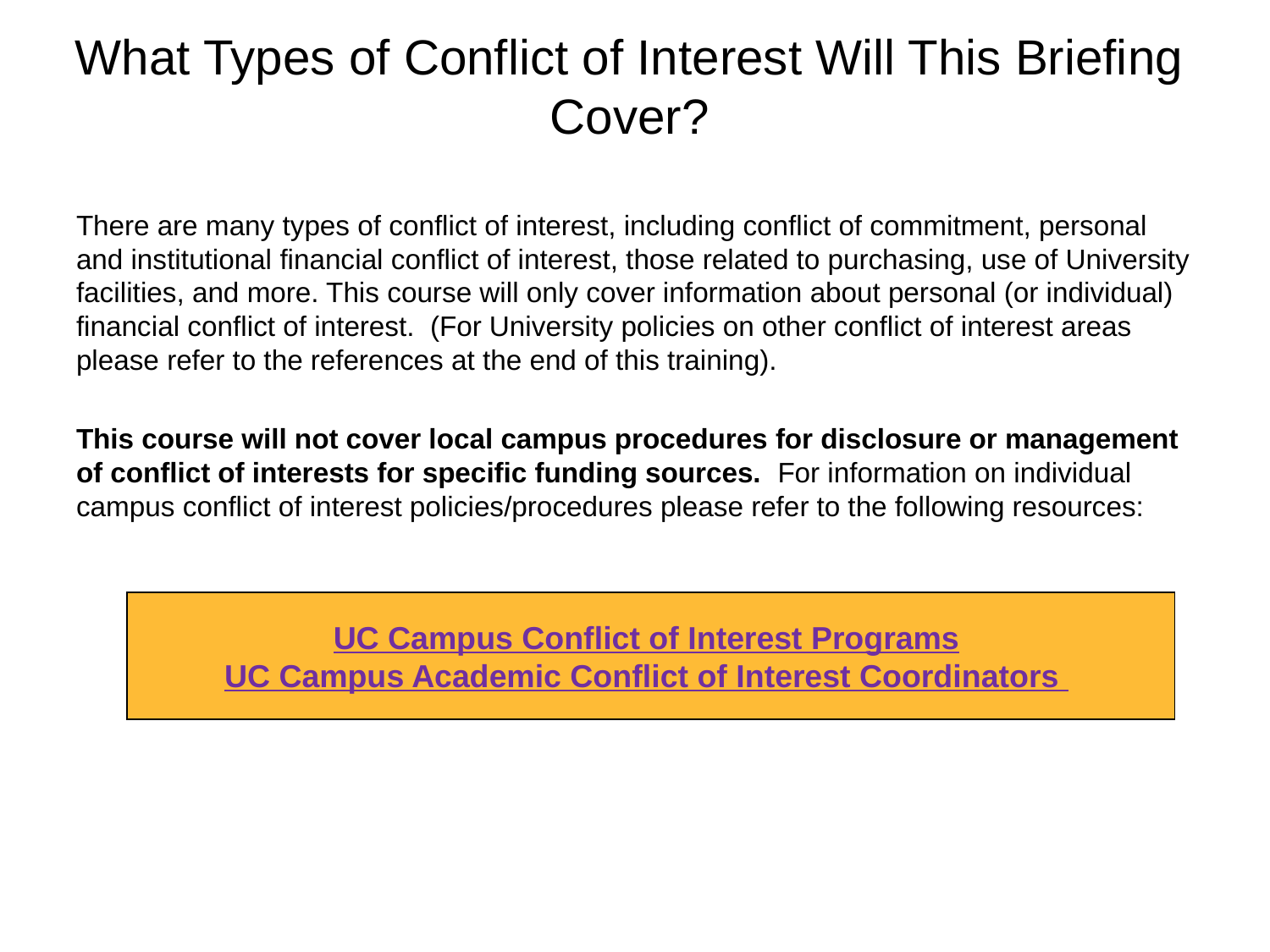

# What Types of Conflict of Interest Will This Briefing Cover?
There are many types of conflict of interest, including conflict of commitment, personal and institutional financial conflict of interest, those related to purchasing, use of University facilities, and more. This course will only cover information about personal (or individual) financial conflict of interest.  (For University policies on other conflict of interest areas please refer to the references at the end of this training).

This course will not cover local campus procedures for disclosure or management of conflict of interests for specific funding sources.  For information on individual campus conflict of interest policies/procedures please refer to the following resources:

UC Campus Conflict of Interest Programs
UC Campus Academic Conflict of Interest Coordinators